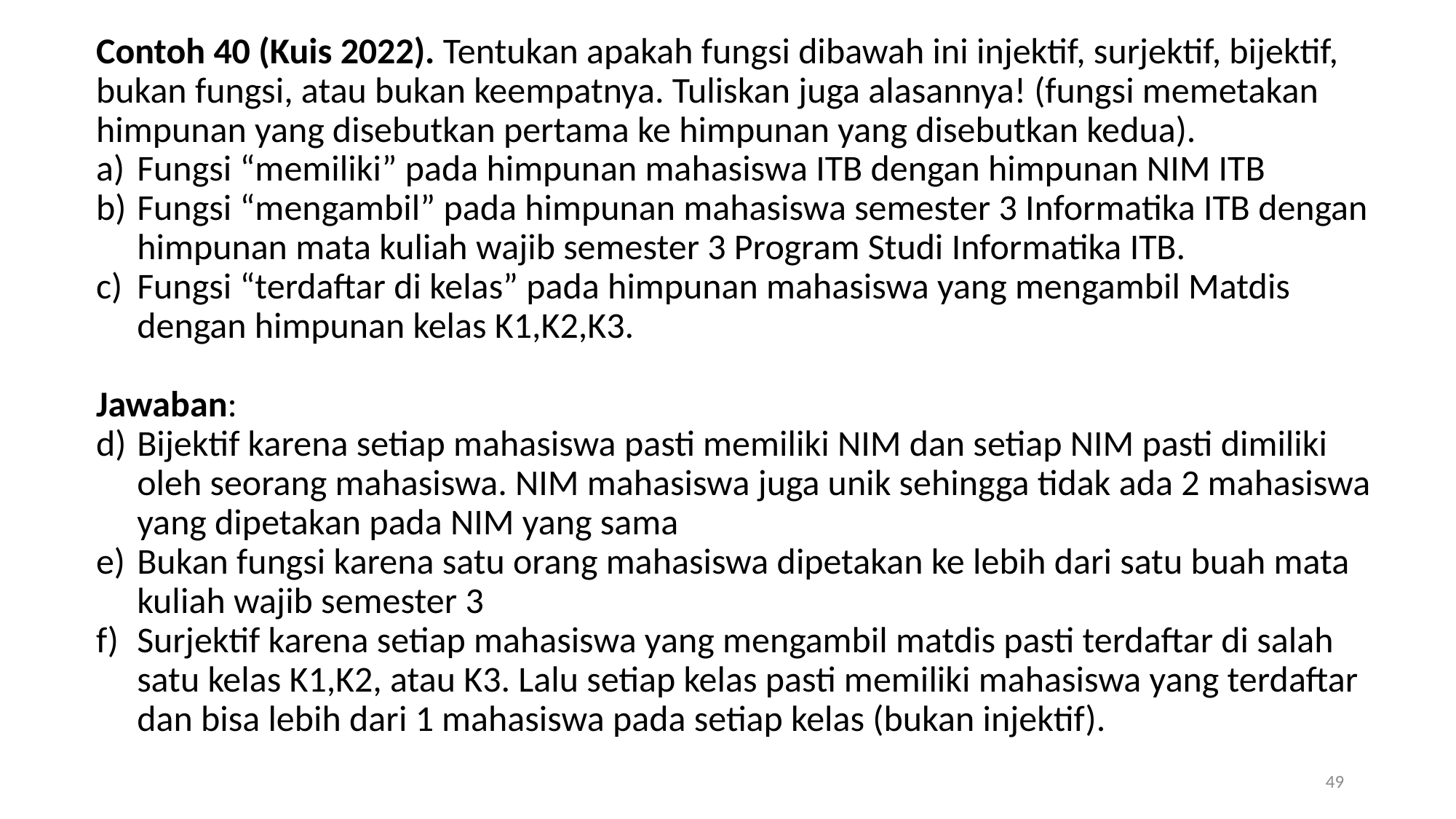

Contoh 40 (Kuis 2022). Tentukan apakah fungsi dibawah ini injektif, surjektif, bijektif, bukan fungsi, atau bukan keempatnya. Tuliskan juga alasannya! (fungsi memetakan himpunan yang disebutkan pertama ke himpunan yang disebutkan kedua).
Fungsi “memiliki” pada himpunan mahasiswa ITB dengan himpunan NIM ITB
Fungsi “mengambil” pada himpunan mahasiswa semester 3 Informatika ITB dengan himpunan mata kuliah wajib semester 3 Program Studi Informatika ITB.
Fungsi “terdaftar di kelas” pada himpunan mahasiswa yang mengambil Matdis dengan himpunan kelas K1,K2,K3.

Jawaban:
Bijektif karena setiap mahasiswa pasti memiliki NIM dan setiap NIM pasti dimiliki oleh seorang mahasiswa. NIM mahasiswa juga unik sehingga tidak ada 2 mahasiswa yang dipetakan pada NIM yang sama
Bukan fungsi karena satu orang mahasiswa dipetakan ke lebih dari satu buah mata kuliah wajib semester 3
Surjektif karena setiap mahasiswa yang mengambil matdis pasti terdaftar di salah satu kelas K1,K2, atau K3. Lalu setiap kelas pasti memiliki mahasiswa yang terdaftar dan bisa lebih dari 1 mahasiswa pada setiap kelas (bukan injektif).
49